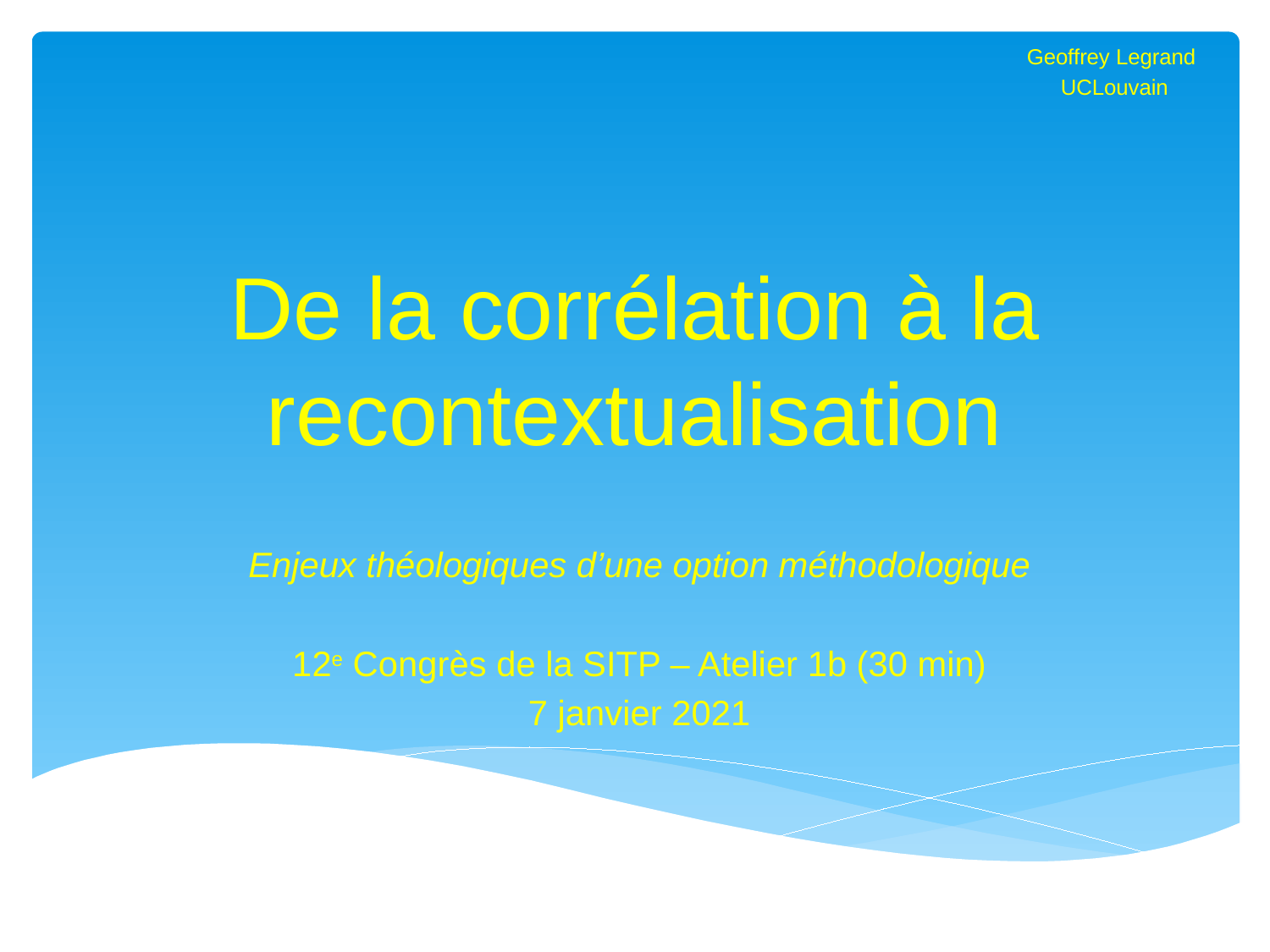

Geoffrey Legrand
UCLouvain
# De la corrélation à la recontextualisation
Enjeux théologiques d’une option méthodologique

12e Congrès de la SITP – Atelier 1b (30 min)
7 janvier 2021